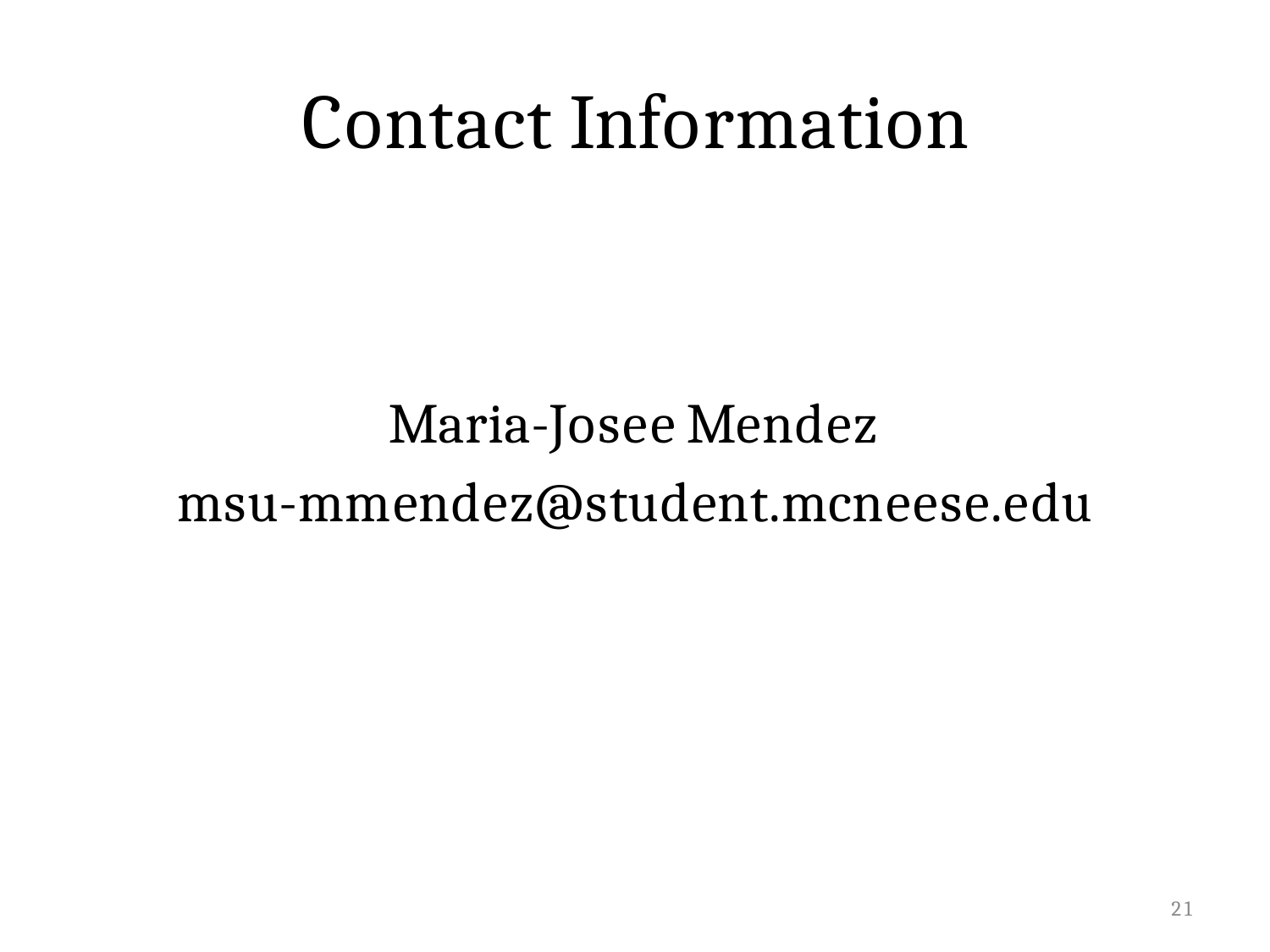

# Contact Information

Maria-Josee Mendez
msu-mmendez@student.mcneese.edu
21